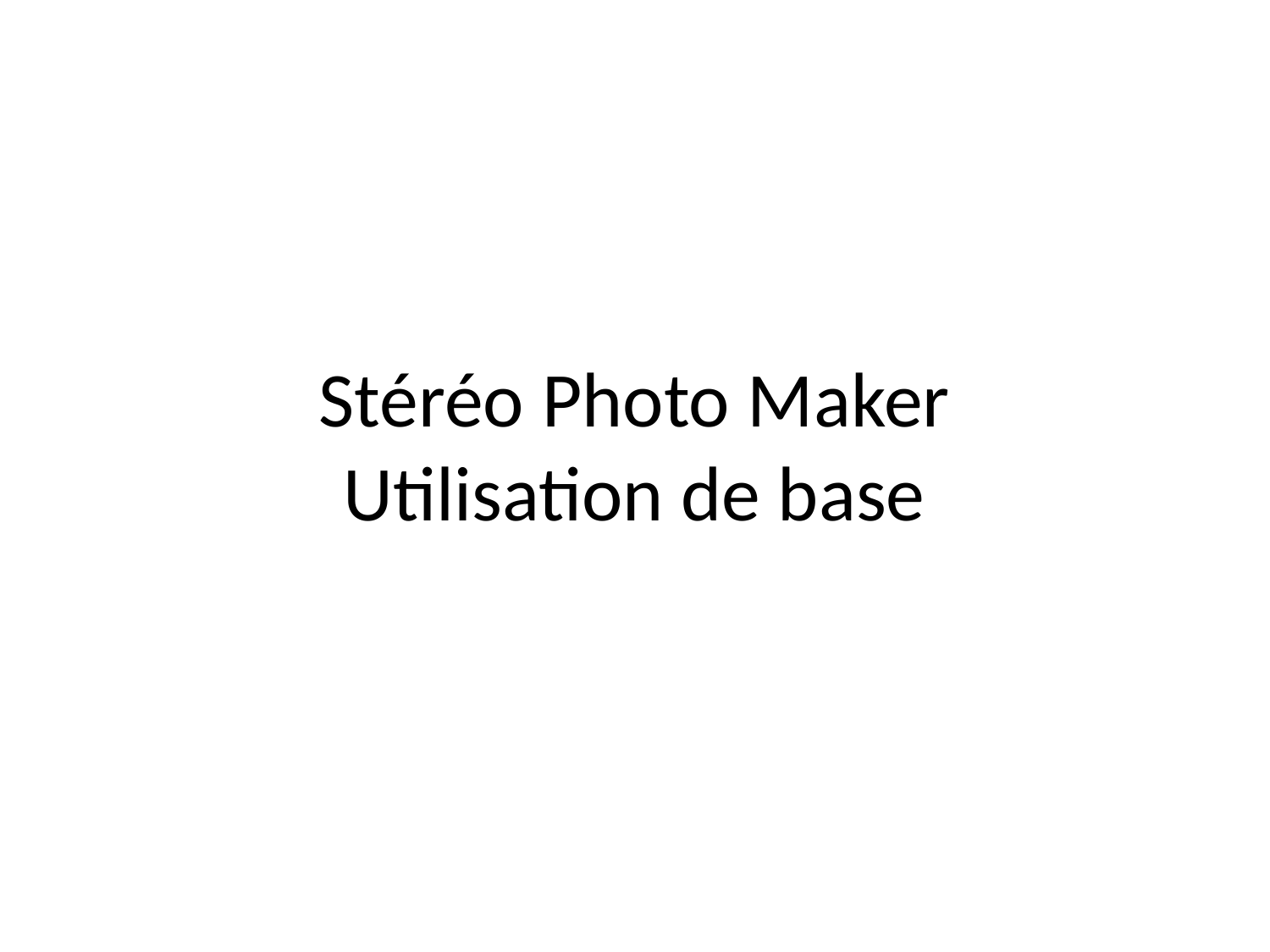

# Stéréo Photo Maker Utilisation de base